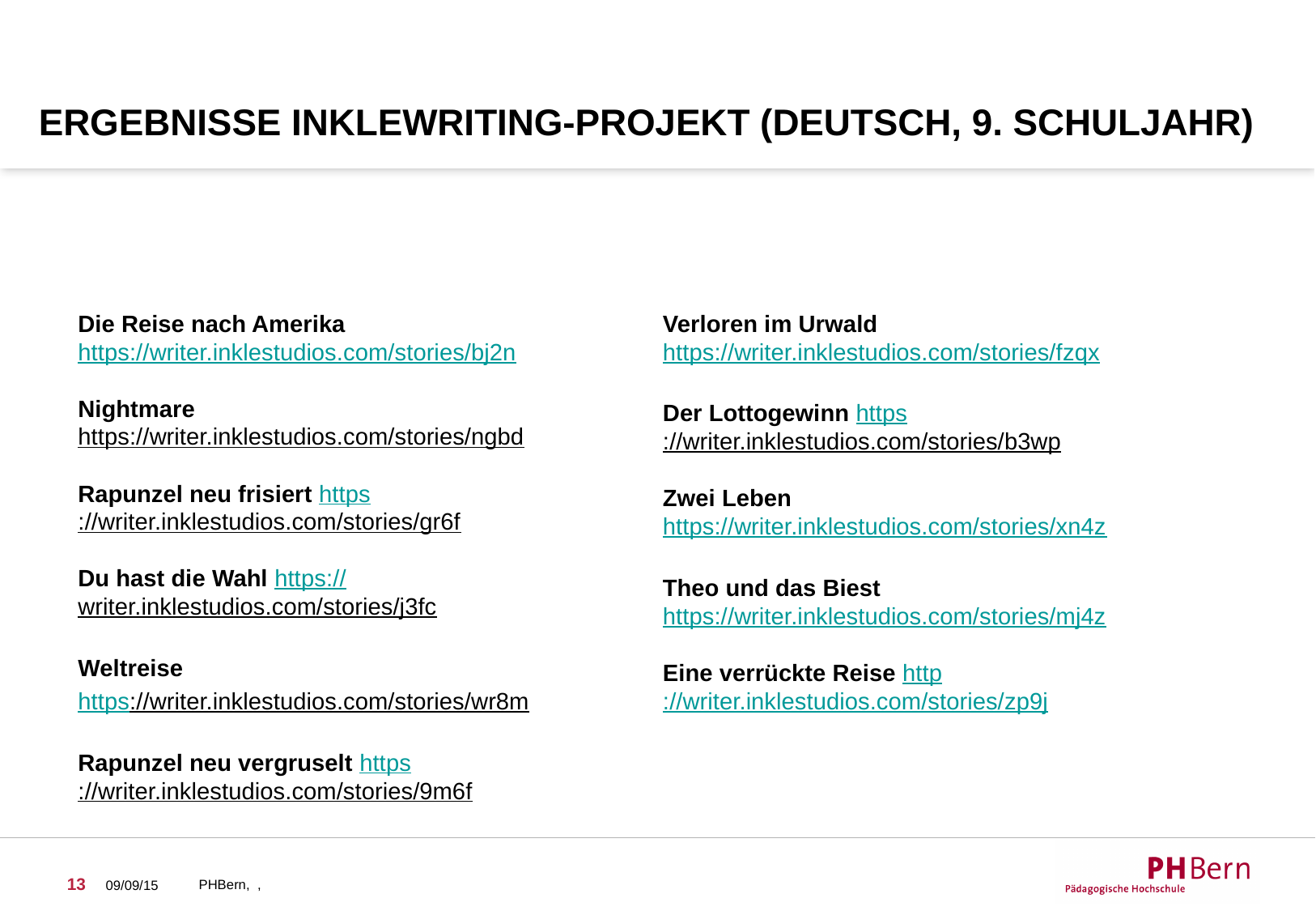

# Ergebnisse Inklewriting-Projekt (Deutsch, 9. Schuljahr)

Die Reise nach Amerika
https://writer.inklestudios.com/stories/bj2n
Nightmare
https://writer.inklestudios.com/stories/ngbd
Rapunzel neu frisiert https://writer.inklestudios.com/stories/gr6f
Du hast die Wahl https://writer.inklestudios.com/stories/j3fc
Weltreise
https://writer.inklestudios.com/stories/wr8m
Rapunzel neu vergruselt https://writer.inklestudios.com/stories/9m6f
Verloren im Urwald
https://writer.inklestudios.com/stories/fzqx
Der Lottogewinn https://writer.inklestudios.com/stories/b3wp
Zwei Leben
https://writer.inklestudios.com/stories/xn4z
Theo und das Biest
https://writer.inklestudios.com/stories/mj4z
Eine verrückte Reise http://writer.inklestudios.com/stories/zp9j

13
09/09/15